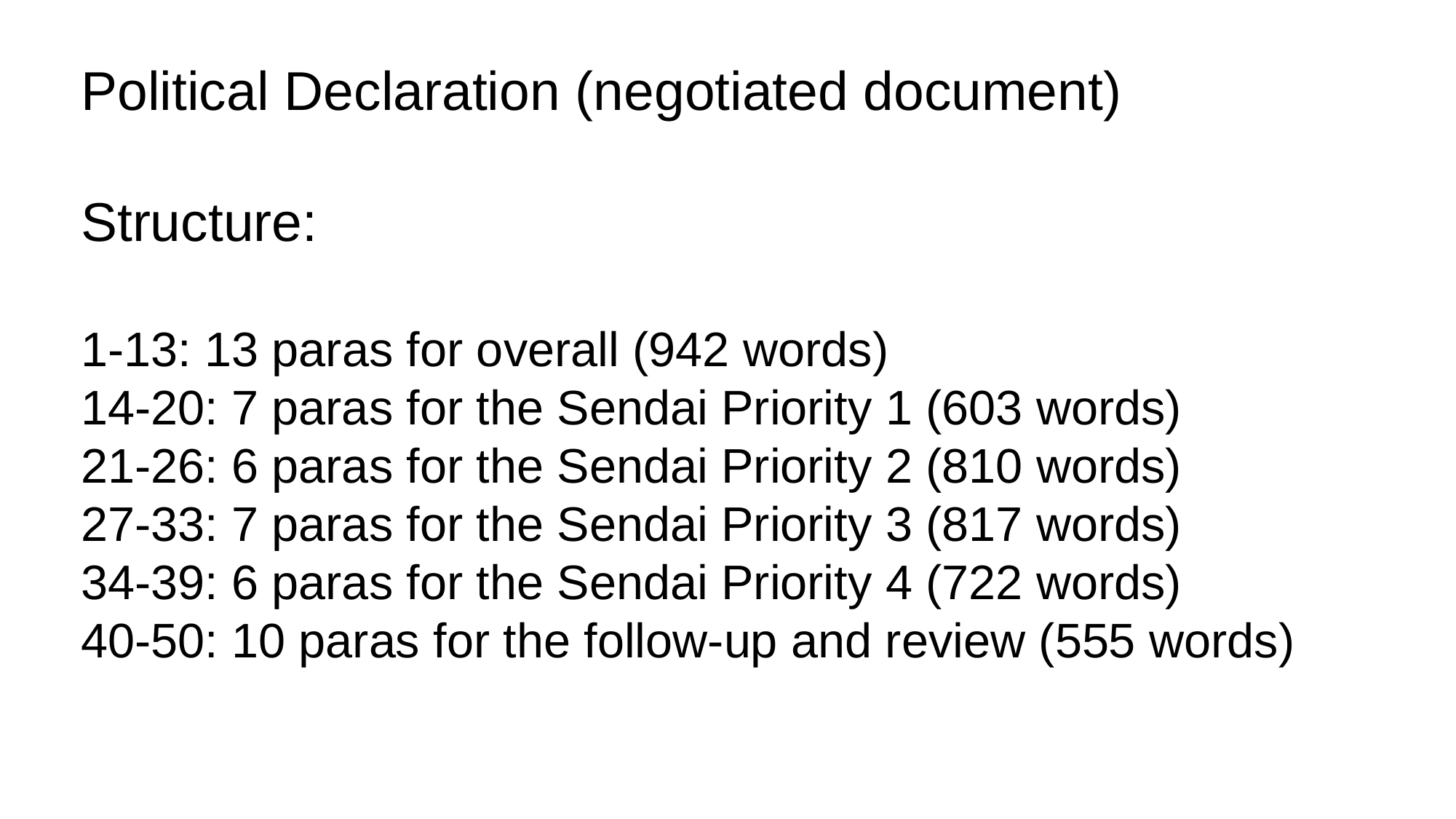

Political Declaration (negotiated document)

Structure:

1-13: 13 paras for overall (942 words)
14-20: 7 paras for the Sendai Priority 1 (603 words)
21-26: 6 paras for the Sendai Priority 2 (810 words)
27-33: 7 paras for the Sendai Priority 3 (817 words)
34-39: 6 paras for the Sendai Priority 4 (722 words)
40-50: 10 paras for the follow-up and review (555 words)